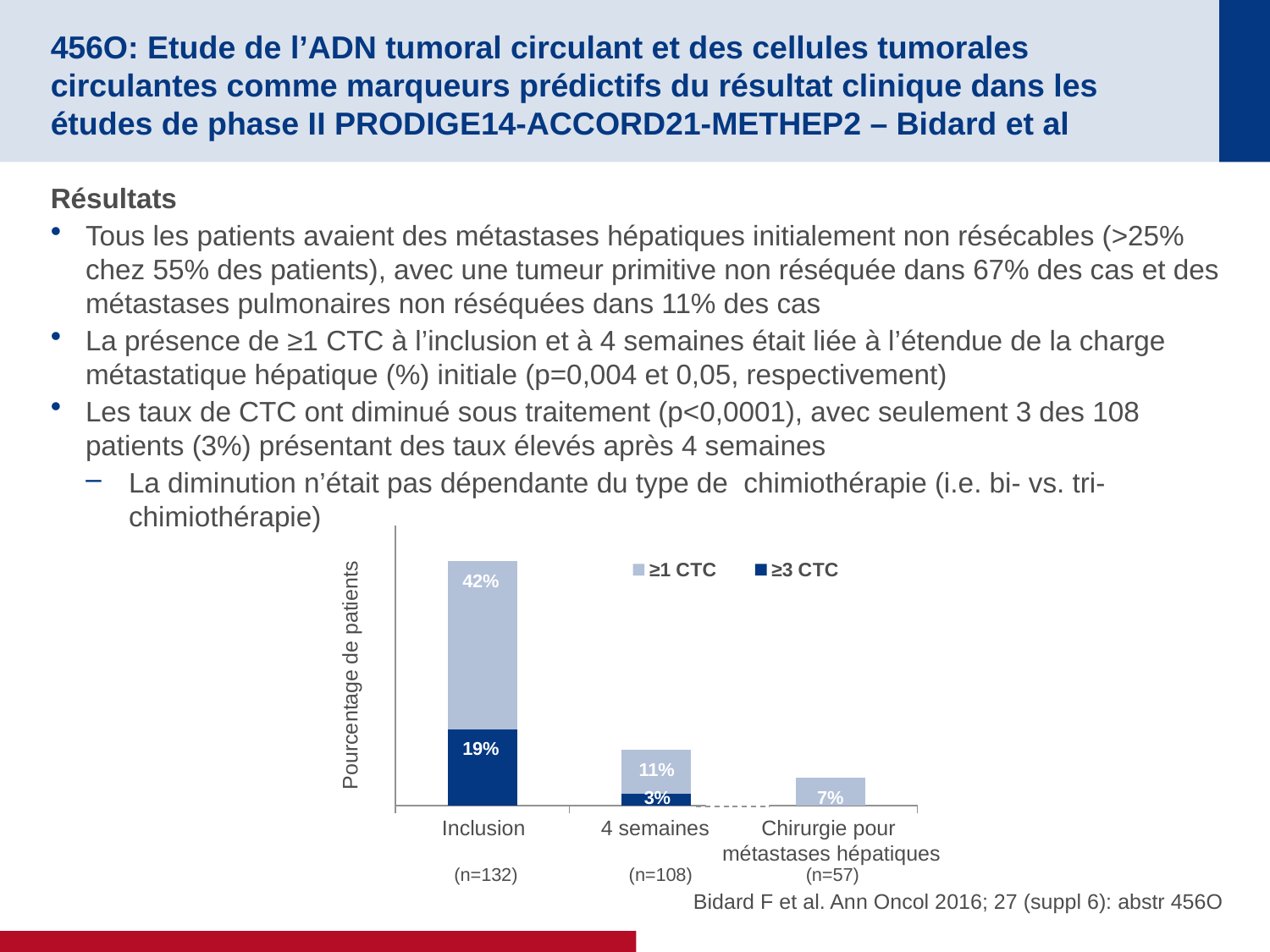

# 456O: Etude de l’ADN tumoral circulant et des cellules tumorales circulantes comme marqueurs prédictifs du résultat clinique dans les études de phase II PRODIGE14-ACCORD21-METHEP2 – Bidard et al
Résultats
Tous les patients avaient des métastases hépatiques initialement non résécables (>25% chez 55% des patients), avec une tumeur primitive non réséquée dans 67% des cas et des métastases pulmonaires non réséquées dans 11% des cas
La présence de ≥1 CTC à l’inclusion et à 4 semaines était liée à l’étendue de la charge métastatique hépatique (%) initiale (p=0,004 et 0,05, respectivement)
Les taux de CTC ont diminué sous traitement (p<0,0001), avec seulement 3 des 108 patients (3%) présentant des taux élevés après 4 semaines
La diminution n’était pas dépendante du type de  chimiothérapie (i.e. bi- vs. tri-chimiothérapie)

### Chart

| Category | ≥3 CTC | ≥1 CTC |
|---|---|---|
| Inclusion | 19.0 | 42.0 |
| 4 weeks | 3.0 | 11.0 |
| Liver metastasis surgery | 0.0 | 7.0 |
42%
19%
11%
7%
3%

Inclusion
4 semaines
Chirurgie pour
métastases hépatiques
Bidard F et al. Ann Oncol 2016; 27 (suppl 6): abstr 456O
(n=132)
(n=108)
(n=57)